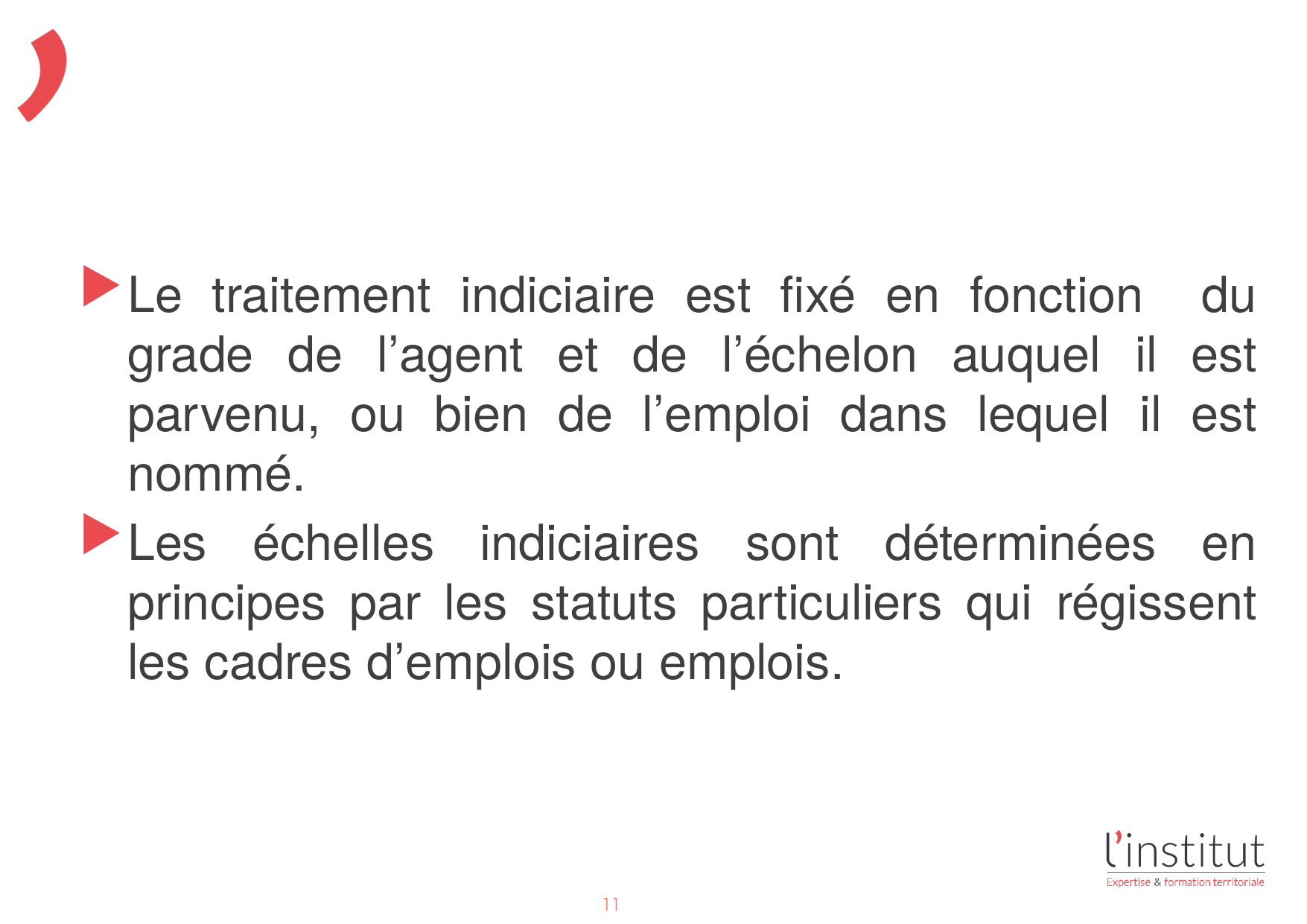

#

Le traitement indiciaire est fixé en fonction  du grade de l’agent et de l’échelon auquel il est parvenu, ou bien de l’emploi dans lequel il est nommé.
Les échelles indiciaires sont déterminées en principes par les statuts particuliers qui régissent les cadres d’emplois ou emplois.